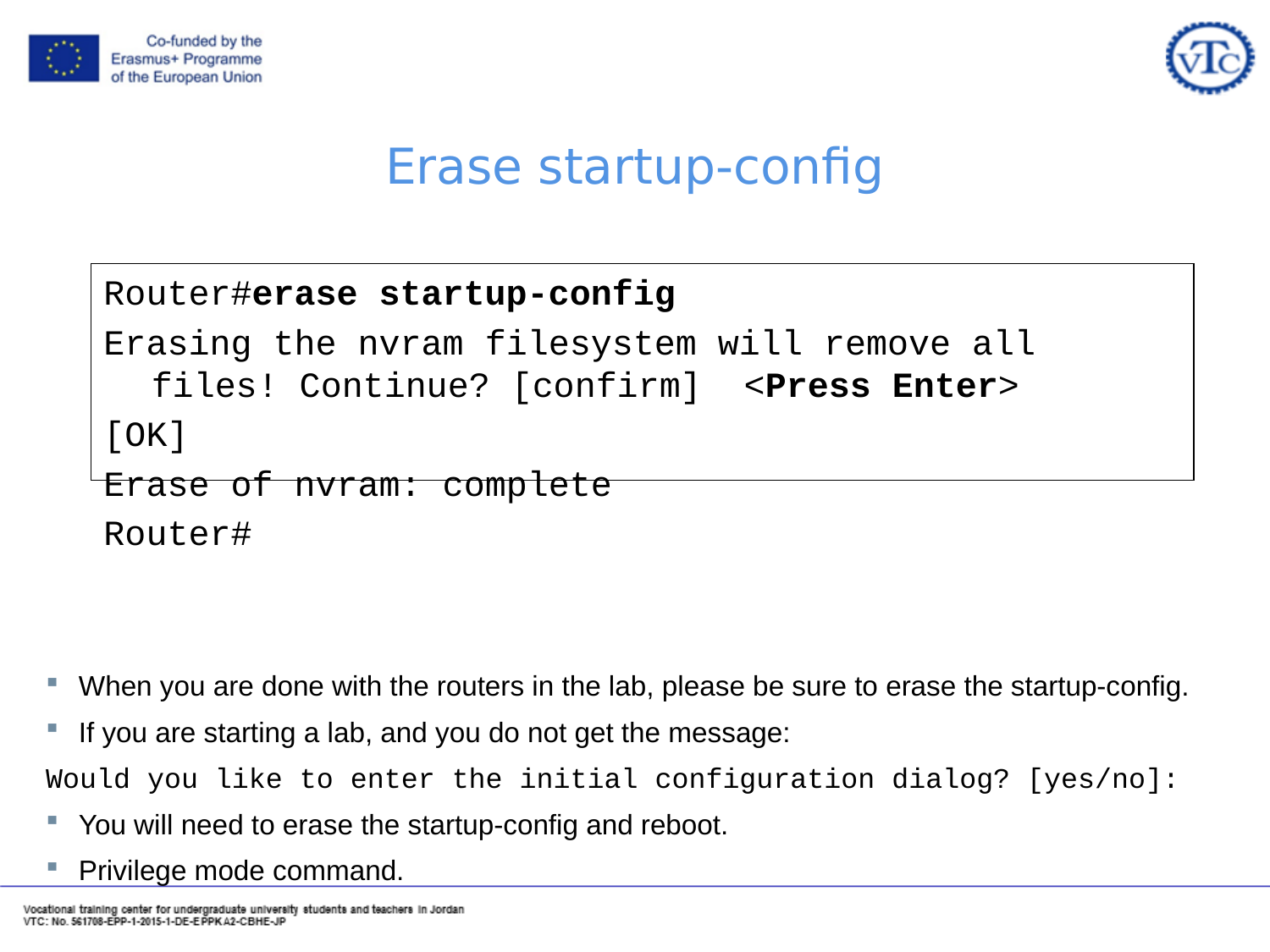

# Erase startup-config
Router#erase startup-config
Erasing the nvram filesystem will remove all files! Continue? [confirm]  <Press Enter>
[OK]
Erase of nvram: complete
Router#

When you are done with the routers in the lab, please be sure to erase the startup-config.
If you are starting a lab, and you do not get the message:
Would you like to enter the initial configuration dialog? [yes/no]:
You will need to erase the startup-config and reboot.
Privilege mode command.